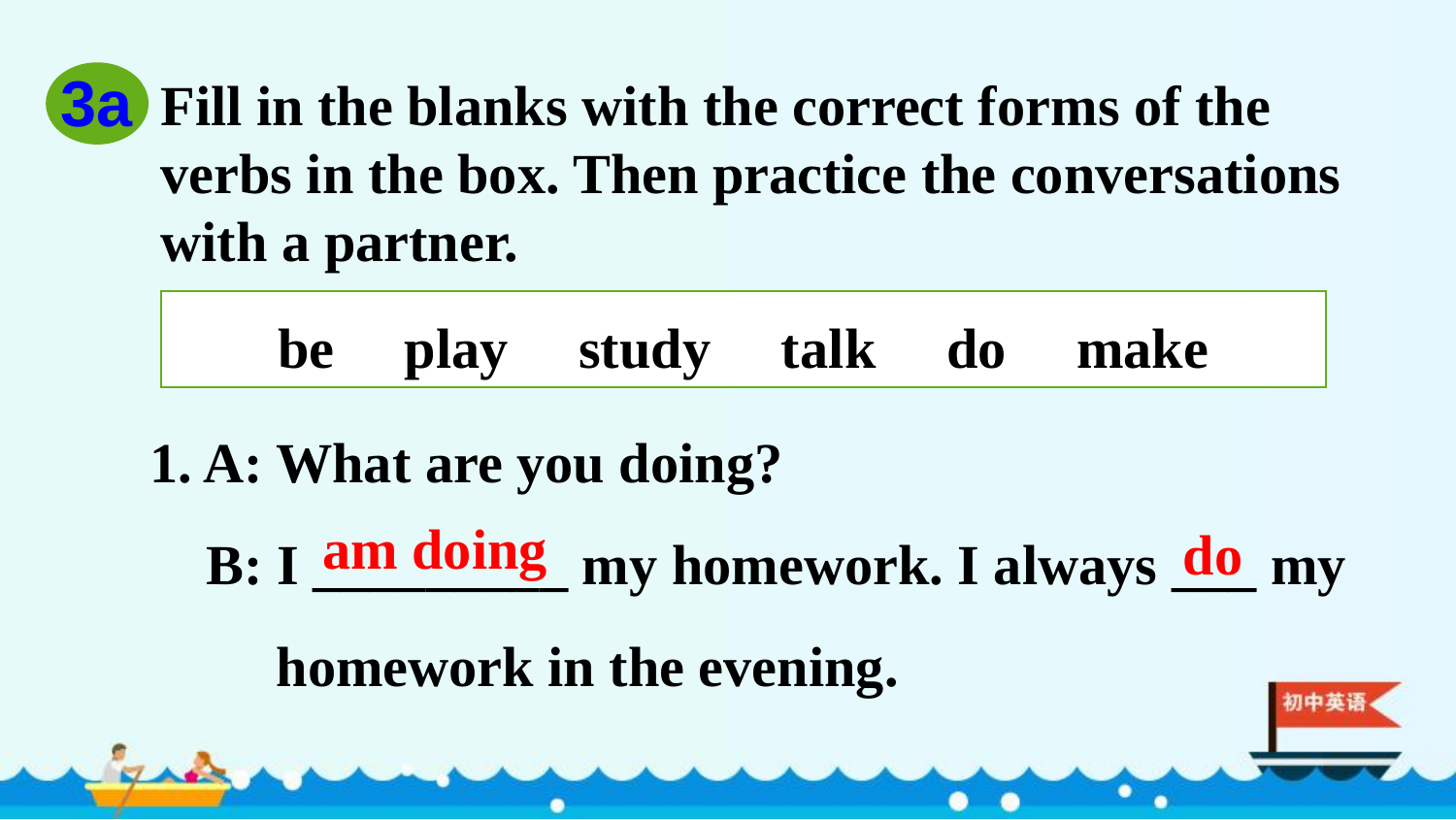

3a

Fill in the blanks with the correct forms of the verbs in the box. Then practice the conversations with a partner.
be     play     study     talk     do     make
1. A: What are you doing?
    B: I _________ my homework. I always ___ my
         homework in the evening.
am doing
do